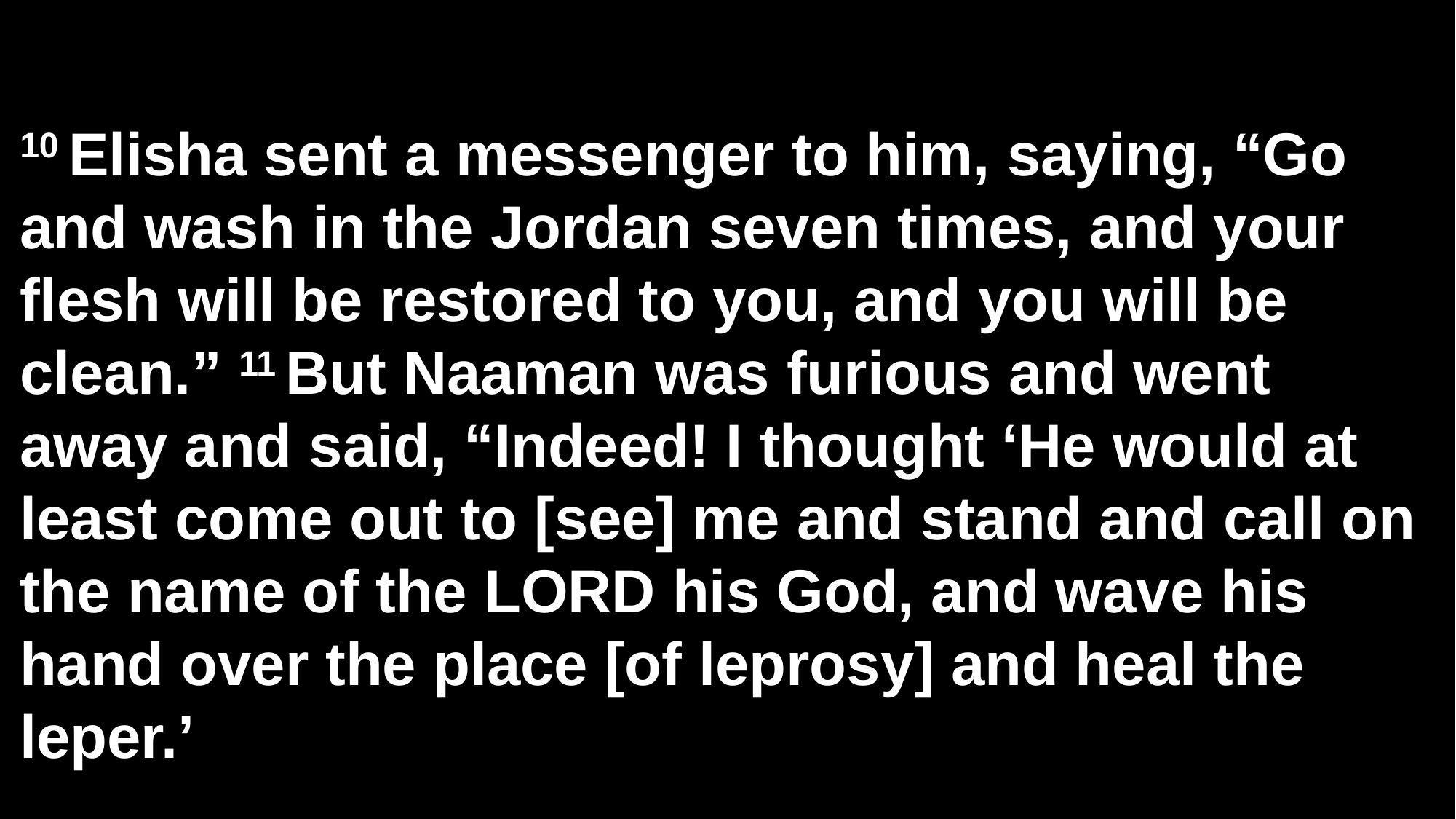

10 Elisha sent a messenger to him, saying, “Go and wash in the Jordan seven times, and your flesh will be restored to you, and you will be clean.” 11 But Naaman was furious and went away and said, “Indeed! I thought ‘He would at least come out to [see] me and stand and call on the name of the Lord his God, and wave his hand over the place [of leprosy] and heal the leper.’